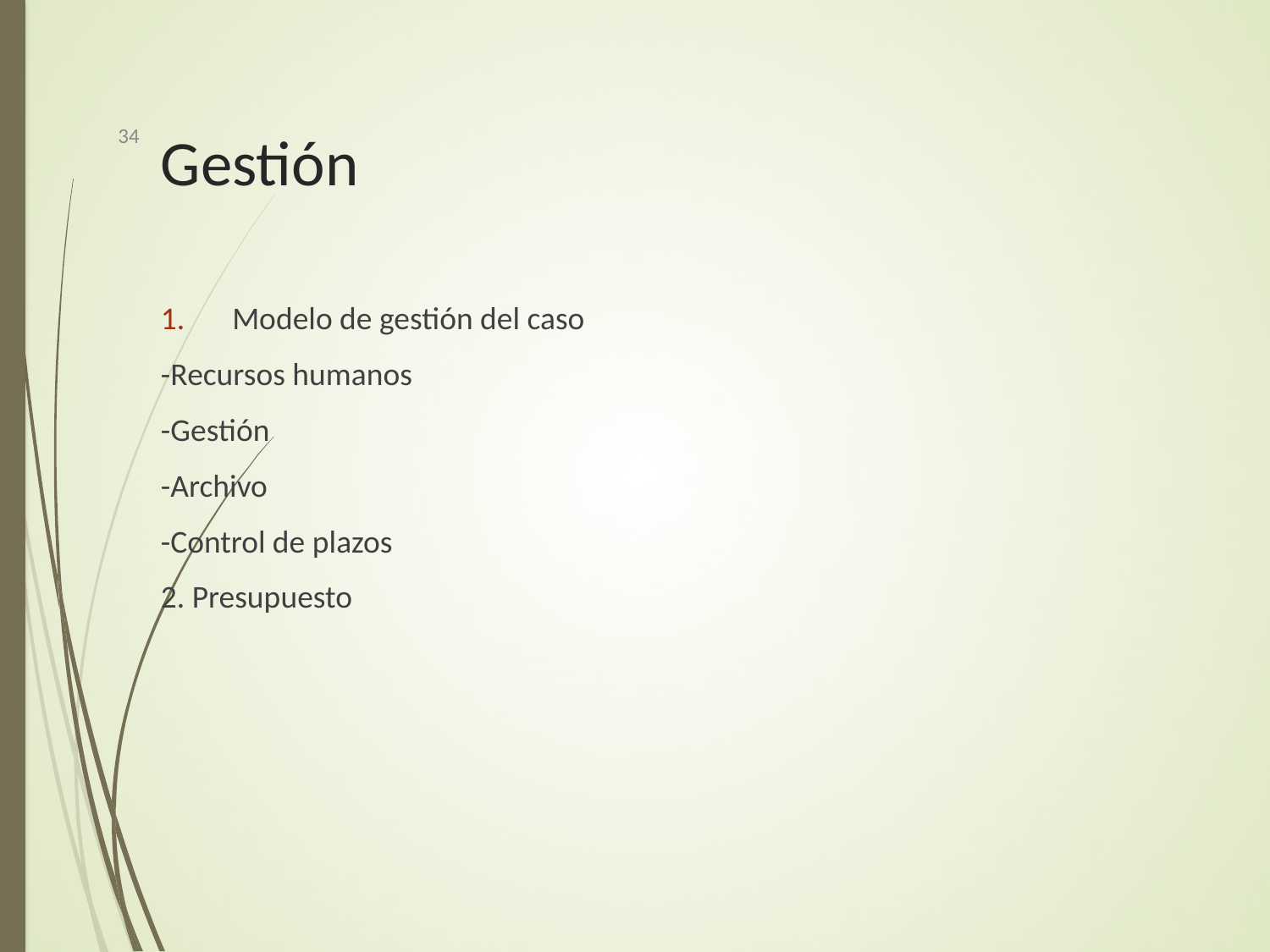

34
# Gestión
Modelo de gestión del caso
-Recursos humanos
-Gestión
-Archivo
-Control de plazos
2. Presupuesto